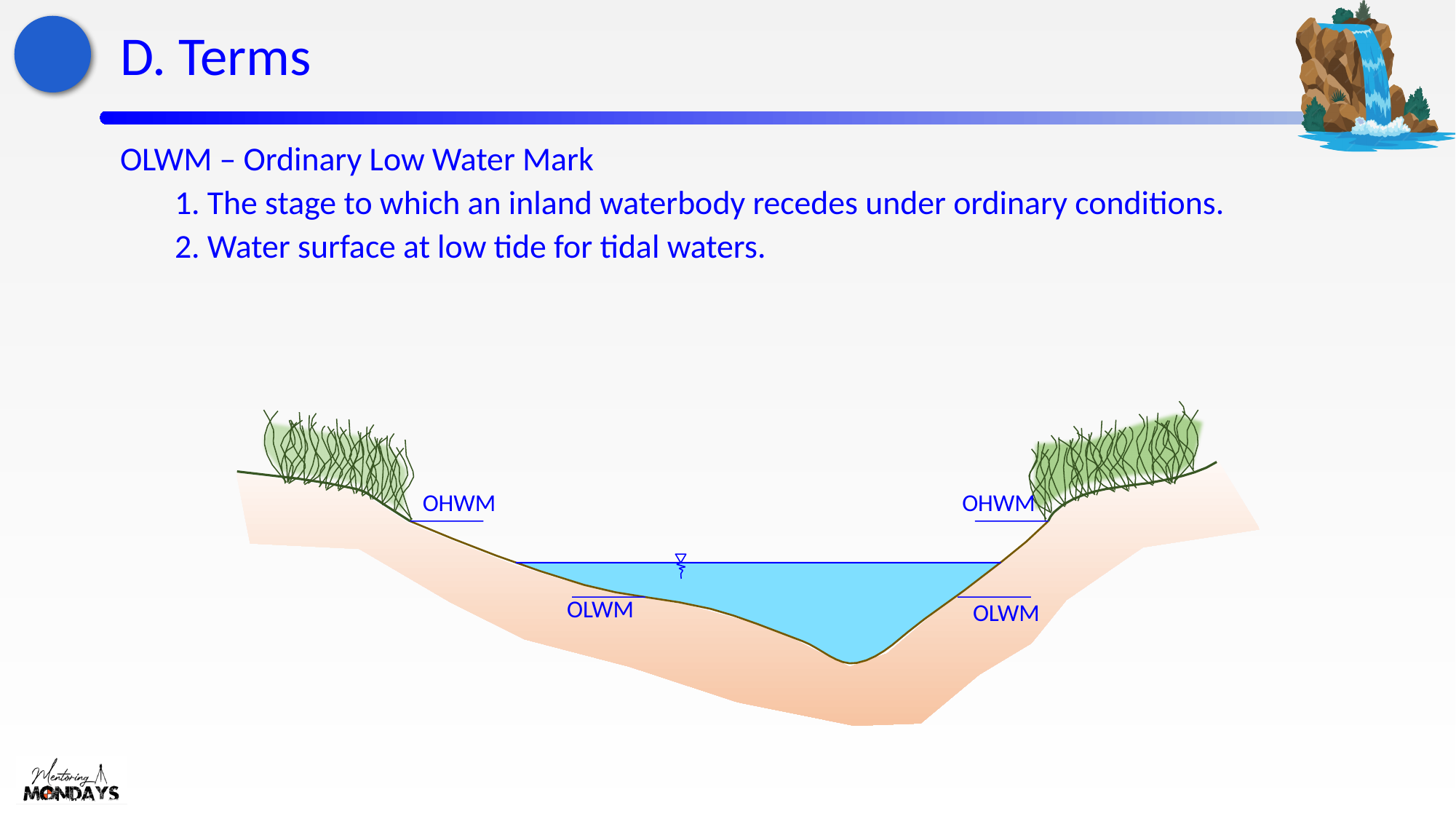

# D. Terms
OLWM – Ordinary Low Water Mark
1. The stage to which an inland waterbody recedes under ordinary conditions.
2. Water surface at low tide for tidal waters.

OHWM
OHWM

OLWM
OLWM